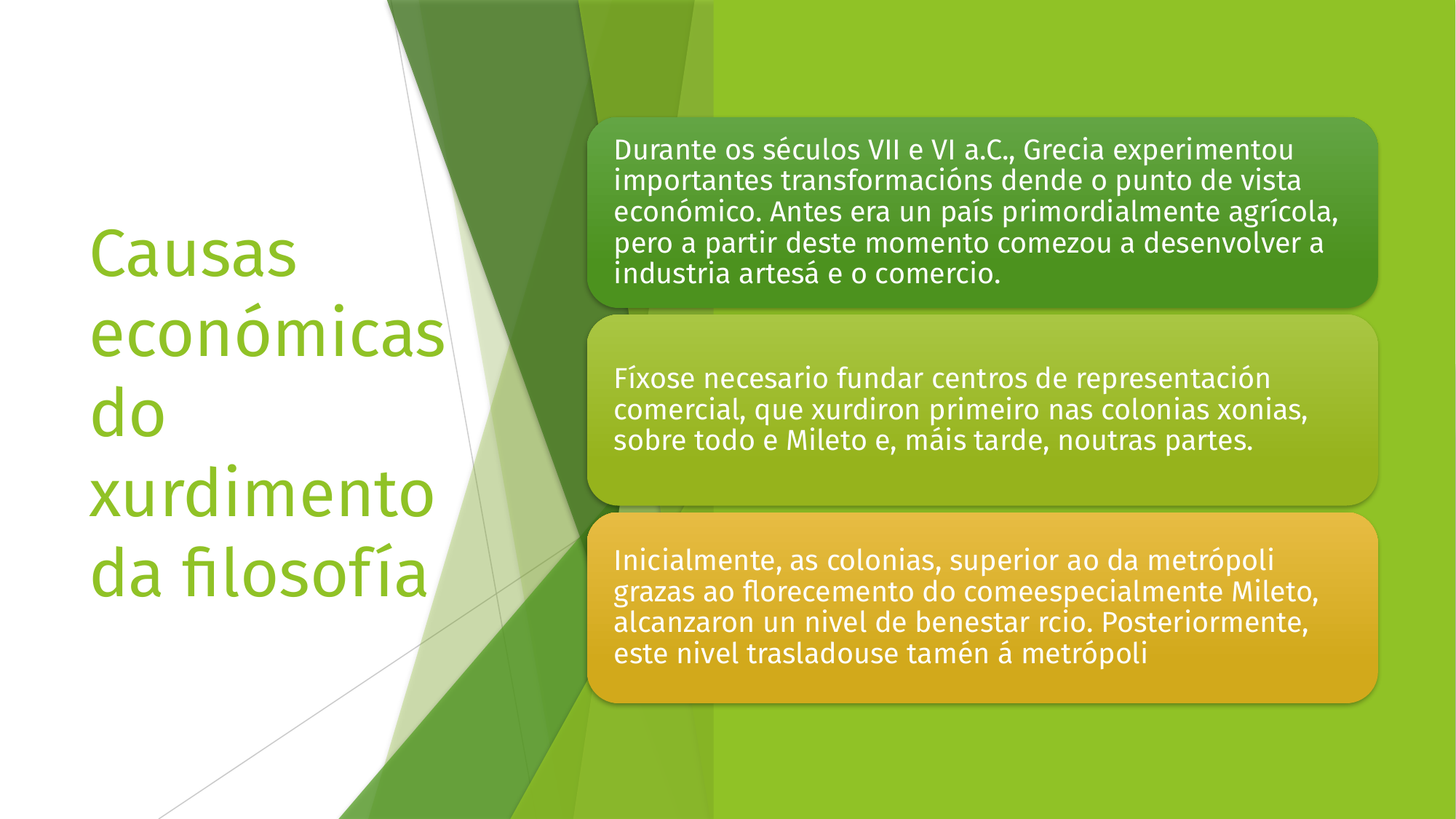

Durante os séculos VII e VI a.C., Grecia experimentou importantes transformacións dende o punto de vista económico. Antes era un país primordialmente agrícola, pero a partir deste momento comezou a desenvolver a industria artesá e o comercio.
Fíxose necesario fundar centros de representación comercial, que xurdiron primeiro nas colonias xonias, sobre todo e Mileto e, máis tarde, noutras partes.
Inicialmente, as colonias, superior ao da metrópoli grazas ao florecemento do comeespecialmente Mileto, alcanzaron un nivel de benestar rcio. Posteriormente, este nivel trasladouse tamén á metrópoli
# Causas económicas do xurdimento da filosofía